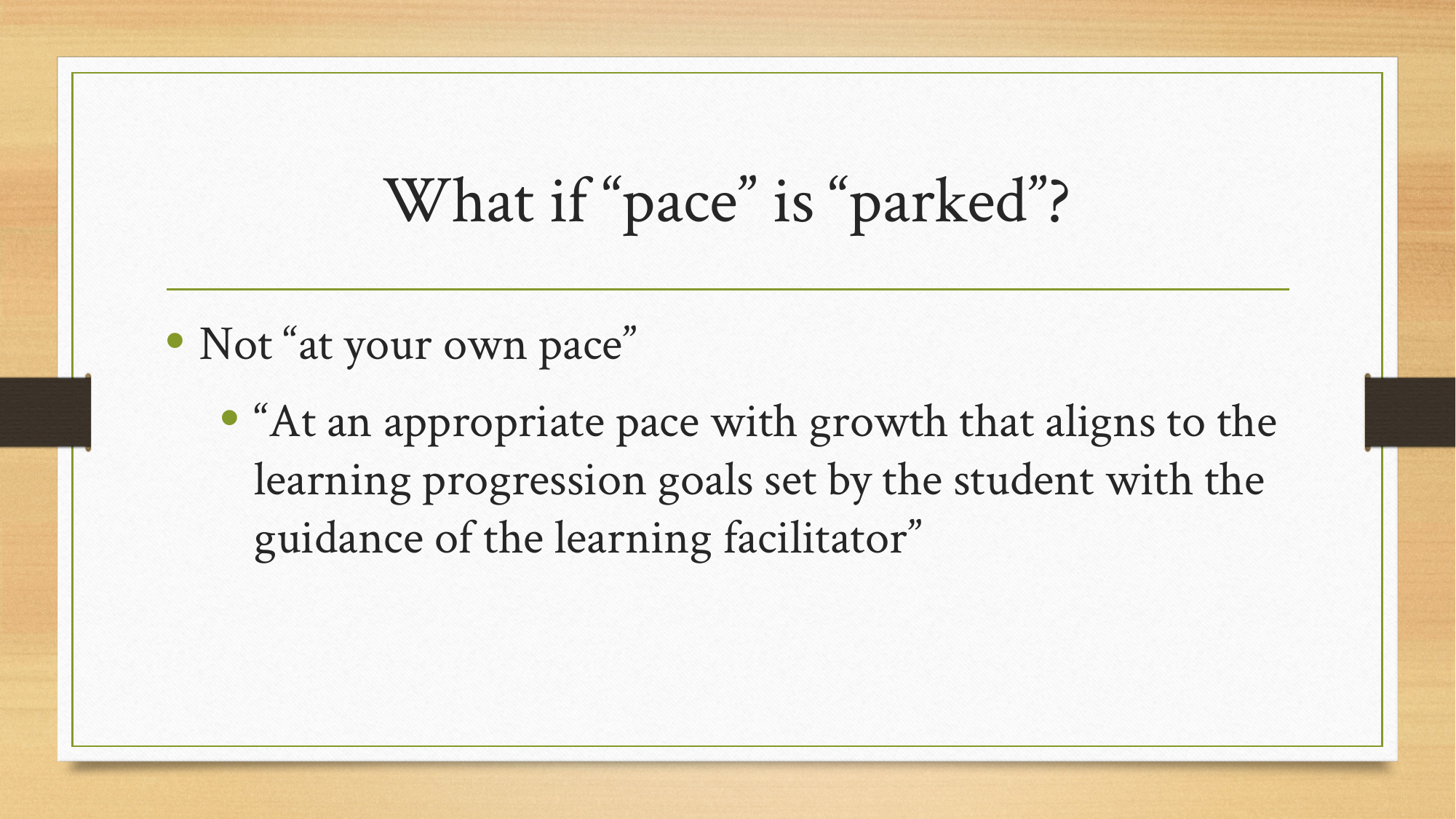

# What if “pace” is “parked”?
Not “at your own pace”
“At an appropriate pace with growth that aligns to the learning progression goals set by the student with the guidance of the learning facilitator”